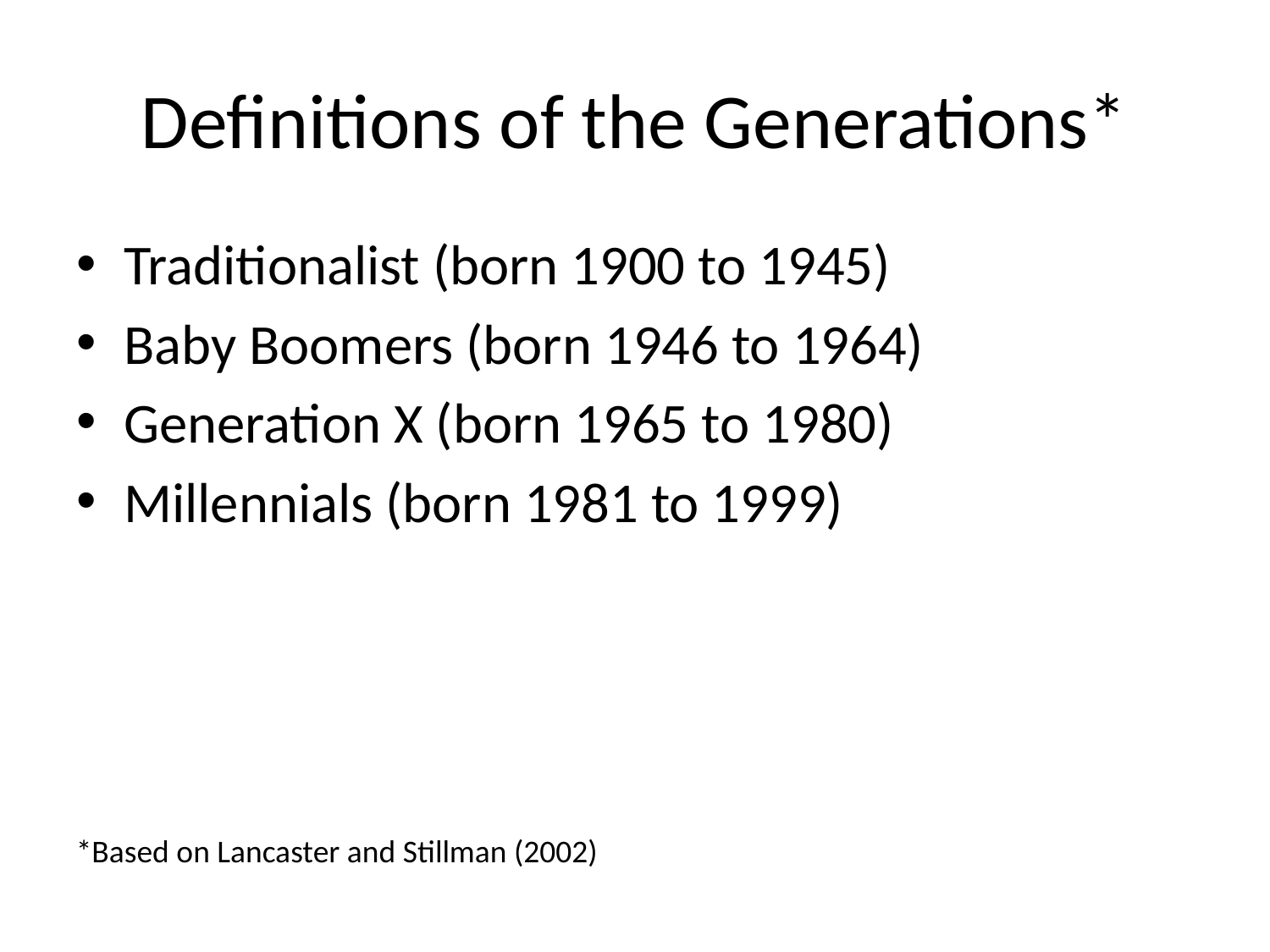

# Definitions of the Generations*
Traditionalist (born 1900 to 1945)
Baby Boomers (born 1946 to 1964)
Generation X (born 1965 to 1980)
Millennials (born 1981 to 1999)
*Based on Lancaster and Stillman (2002)